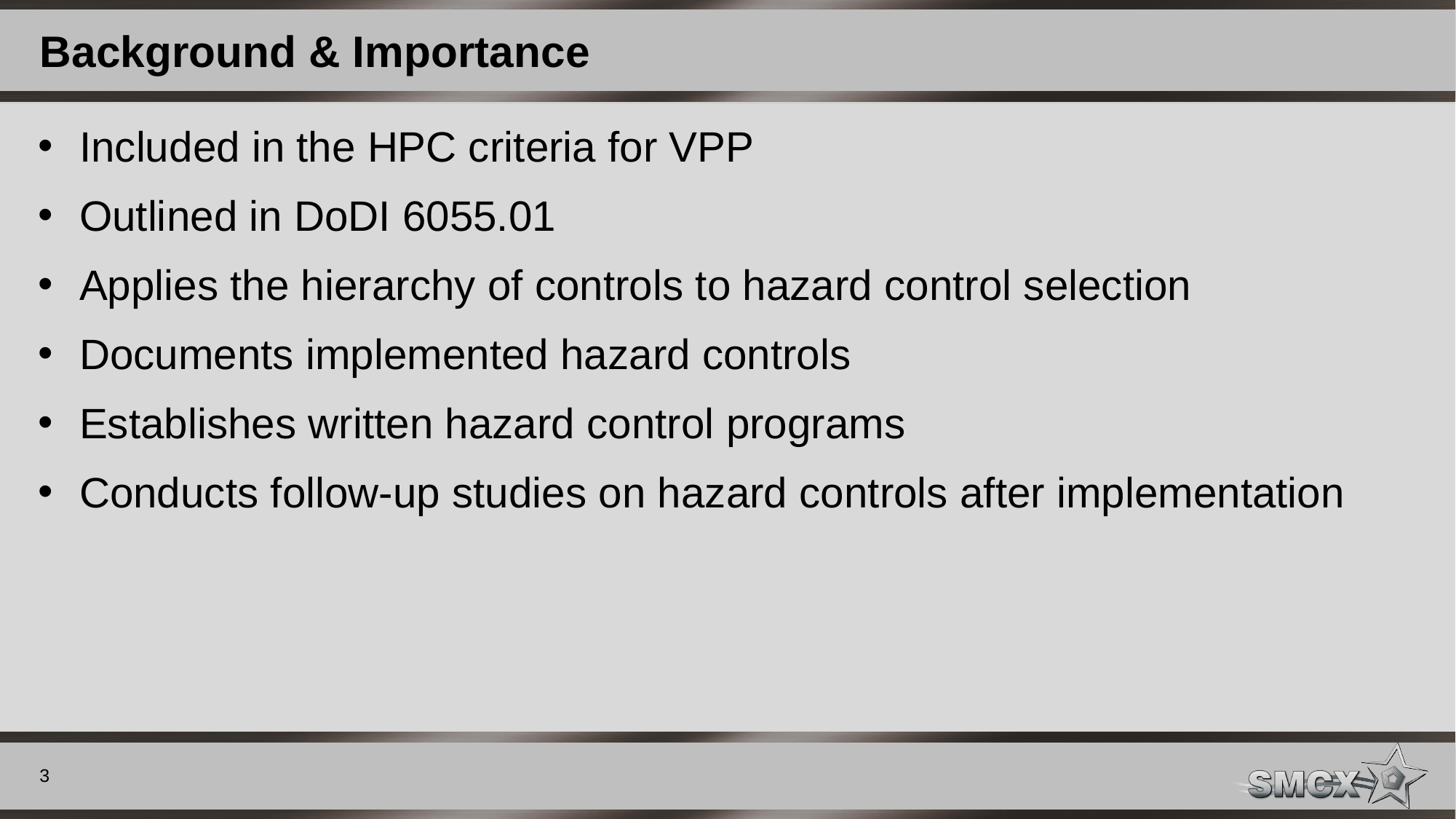

# Background & Importance
Included in the HPC criteria for VPP
Outlined in DoDI 6055.01
Applies the hierarchy of controls to hazard control selection
Documents implemented hazard controls
Establishes written hazard control programs
Conducts follow-up studies on hazard controls after implementation
3